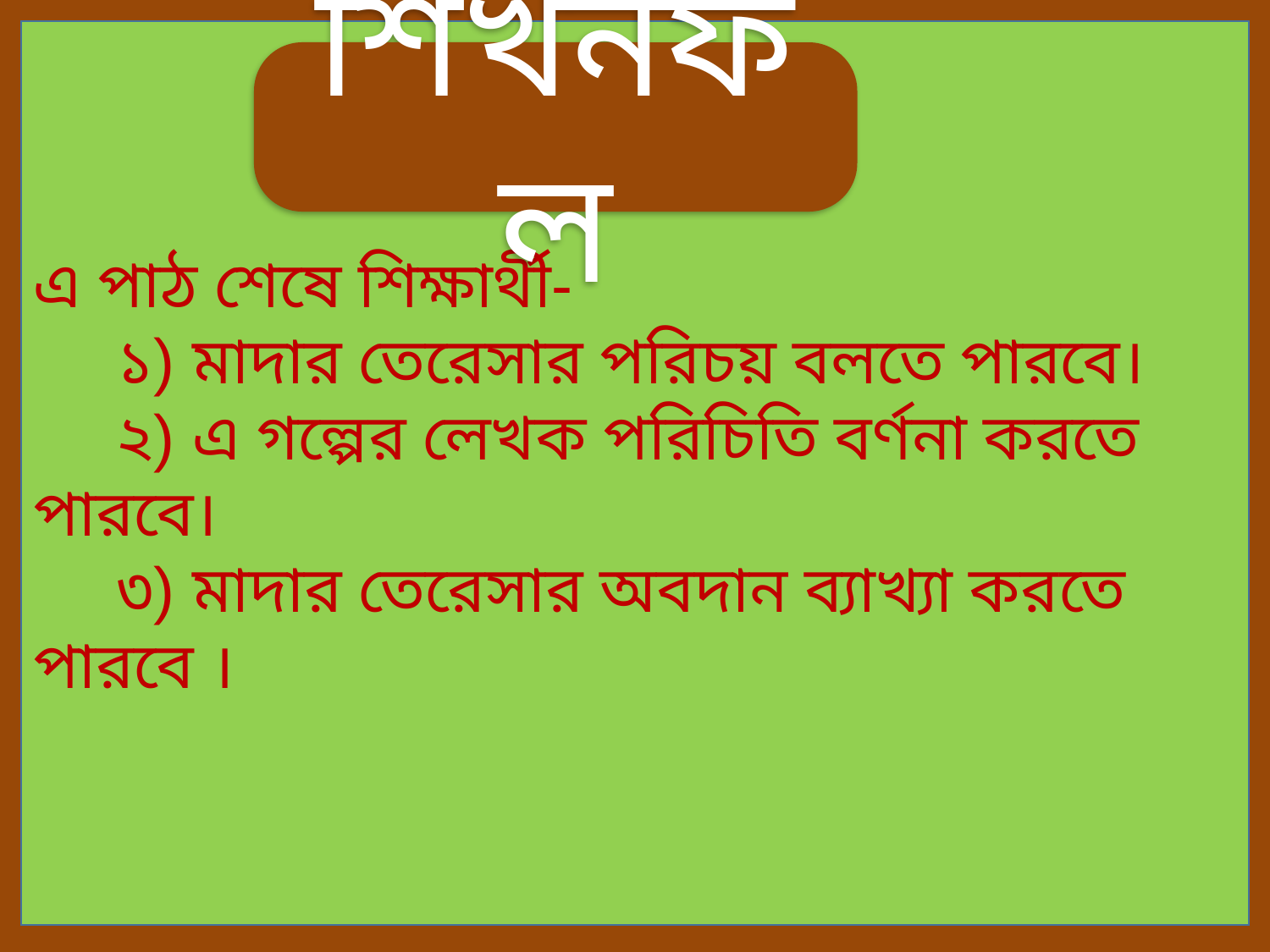

এ পাঠ শেষে শিক্ষার্থী-
     ১) মাদার তেরেসার পরিচয় বলতে পারবে।
     ২) এ গল্পের লেখক পরিচিতি বর্ণনা করতে পারবে।
     ৩) মাদার তেরেসার অবদান ব্যাখ্যা করতে পারবে ।
শিখনফল